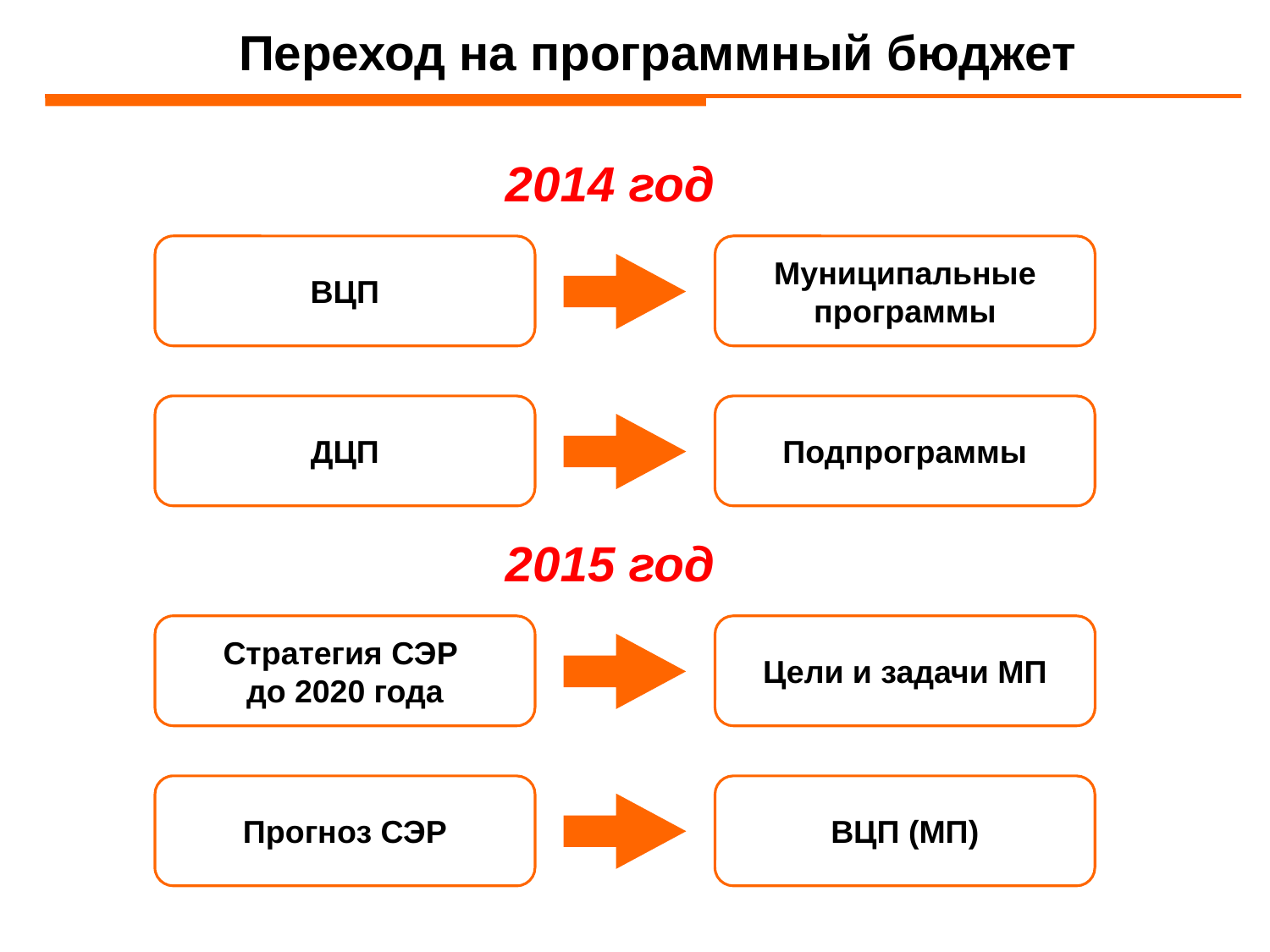

Переход на программный бюджет

2014 год
ВЦП
Муниципальные программы

ДЦП
Подпрограммы

2015 год
Стратегия СЭР
до 2020 года
Цели и задачи МП

Прогноз СЭР
ВЦП (МП)